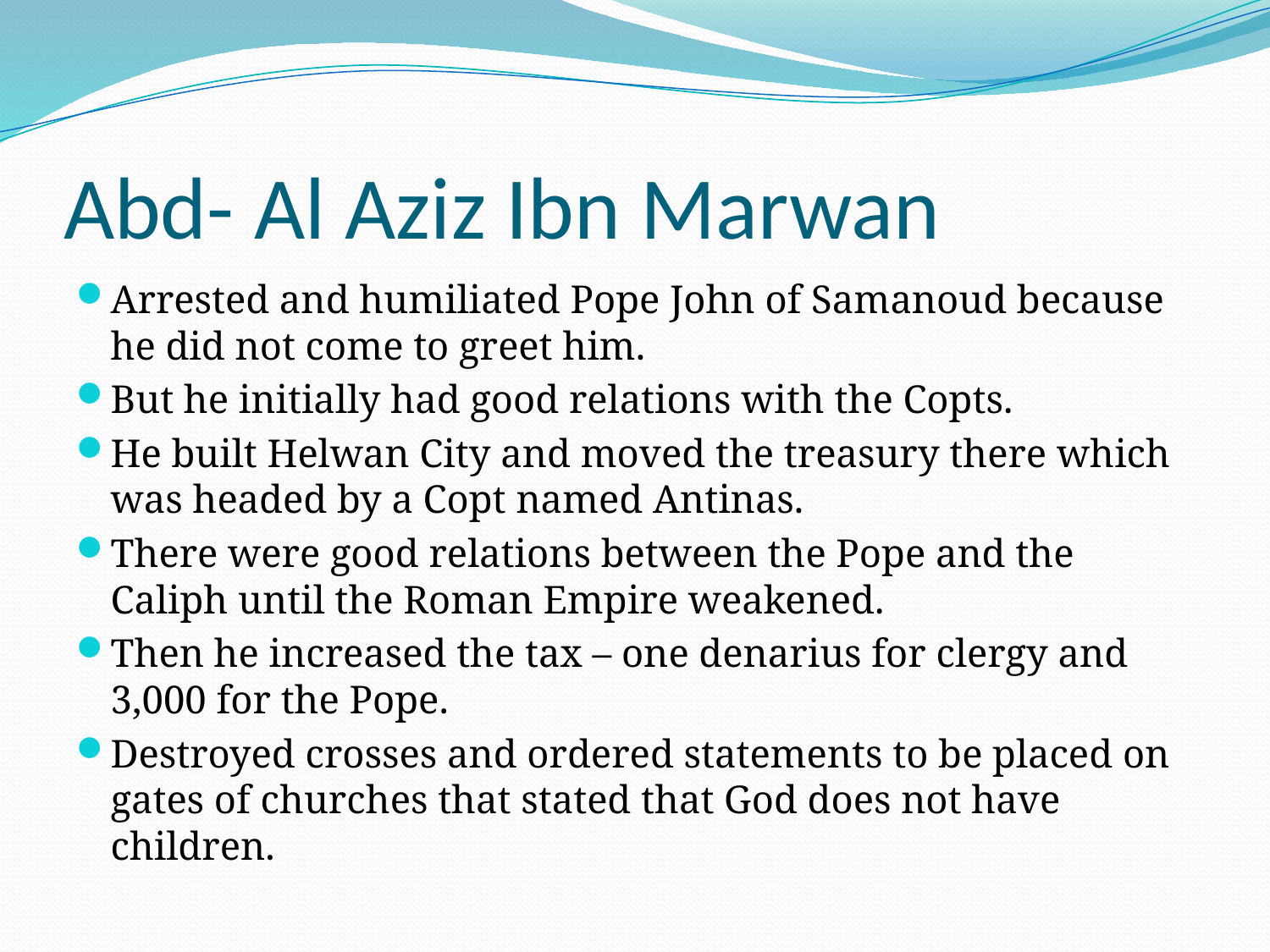

# Abd- Al Aziz Ibn Marwan
Arrested and humiliated Pope John of Samanoud because he did not come to greet him.
But he initially had good relations with the Copts.
He built Helwan City and moved the treasury there which was headed by a Copt named Antinas.
There were good relations between the Pope and the Caliph until the Roman Empire weakened.
Then he increased the tax – one denarius for clergy and 3,000 for the Pope.
Destroyed crosses and ordered statements to be placed on gates of churches that stated that God does not have children.